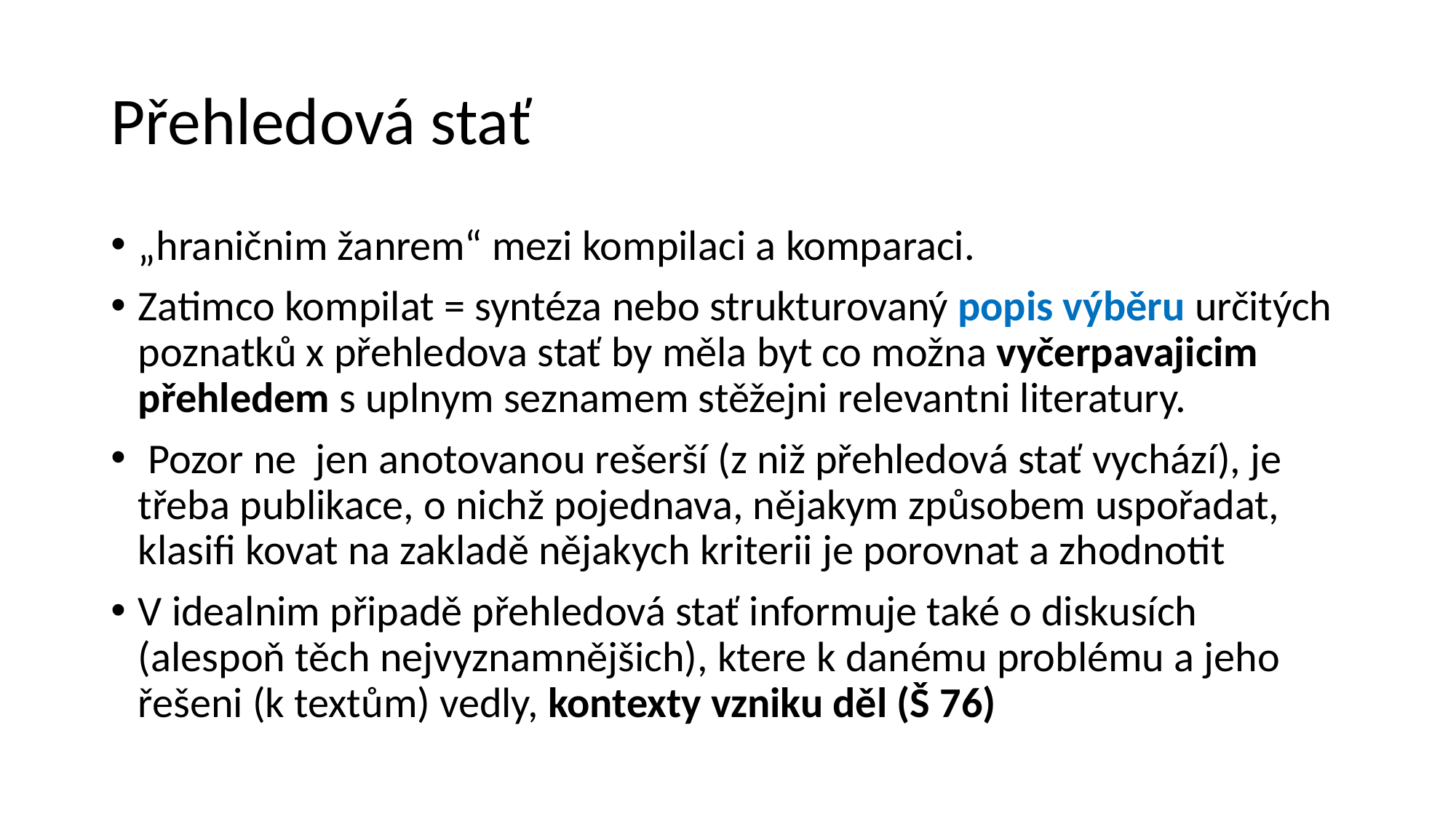

# Přehledová stať
„hraničnim žanrem“ mezi kompilaci a komparaci.
Zatimco kompilat = syntéza nebo strukturovaný popis výběru určitých poznatků x přehledova stať by měla byt co možna vyčerpavajicim přehledem s uplnym seznamem stěžejni relevantni literatury.
 Pozor ne  jen anotovanou rešerší (z niž přehledová stať vychází), je třeba publikace, o nichž pojednava, nějakym způsobem uspořadat, klasifi kovat na zakladě nějakych kriterii je porovnat a zhodnotit
V idealnim připadě přehledová stať informuje také o diskusích (alespoň těch nejvyznamnějšich), ktere k danému problému a jeho řešeni (k textům) vedly, kontexty vzniku děl (Š 76)